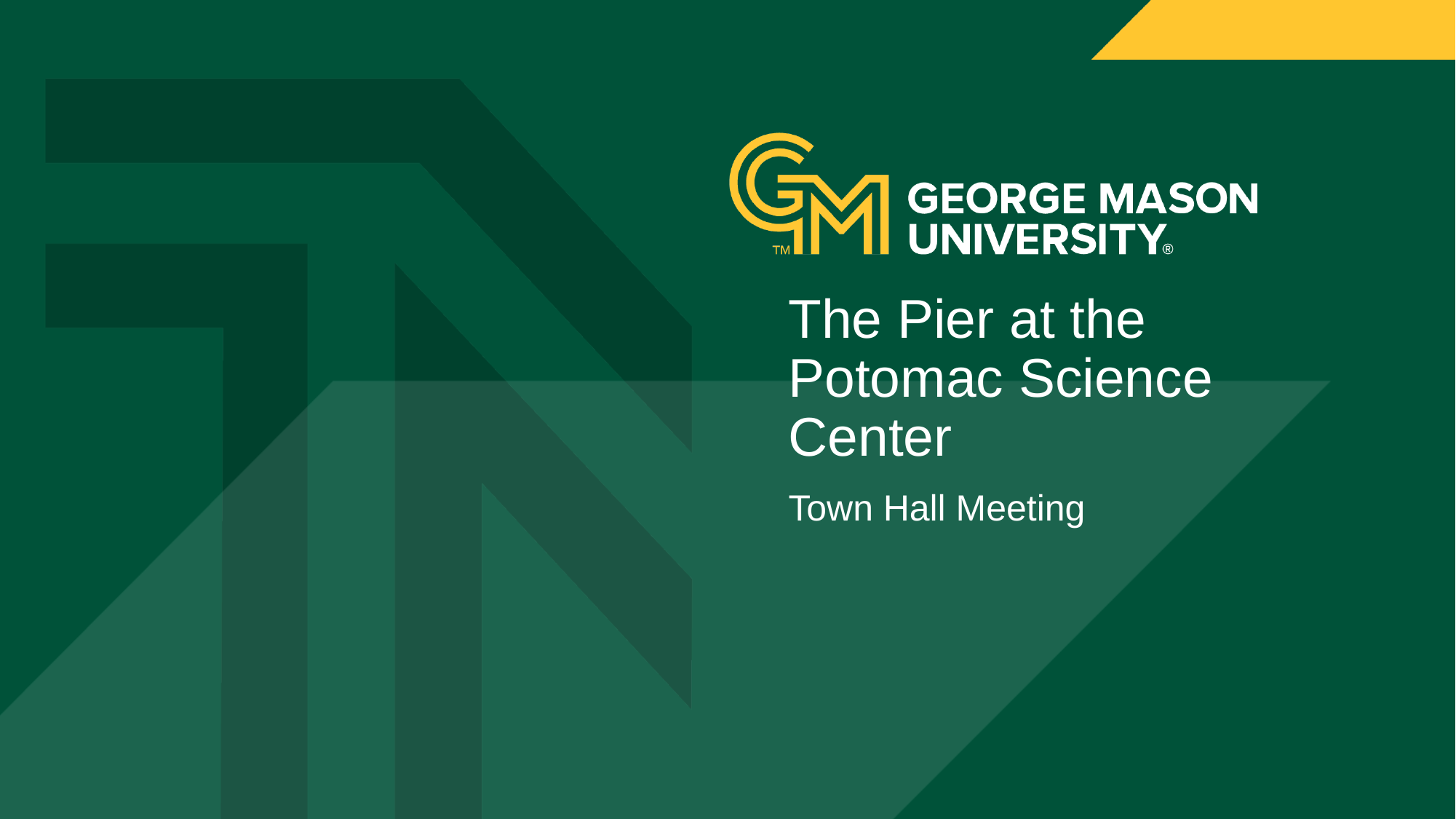

# The Pier at the Potomac Science Center
Town Hall Meeting